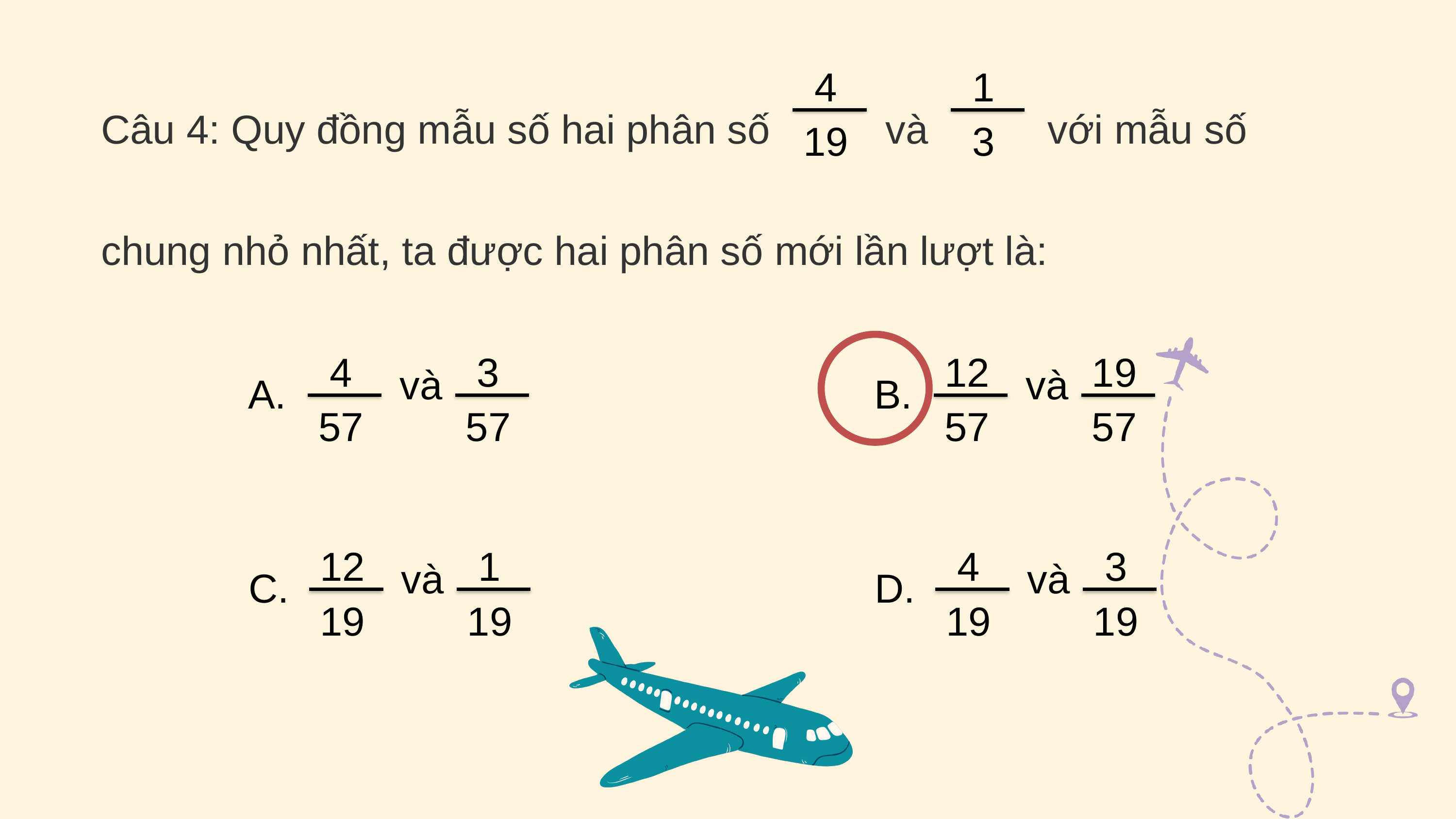

Câu 4: Quy đồng mẫu số hai phân số 	     và 		với mẫu số chung nhỏ nhất, ta được hai phân số mới lần lượt là:
4
19
1
3

3
57
4
57
và
A.
19
57
12
57
và
B.
1
19
12
19
và
C.
3
19
4
19
và
D.